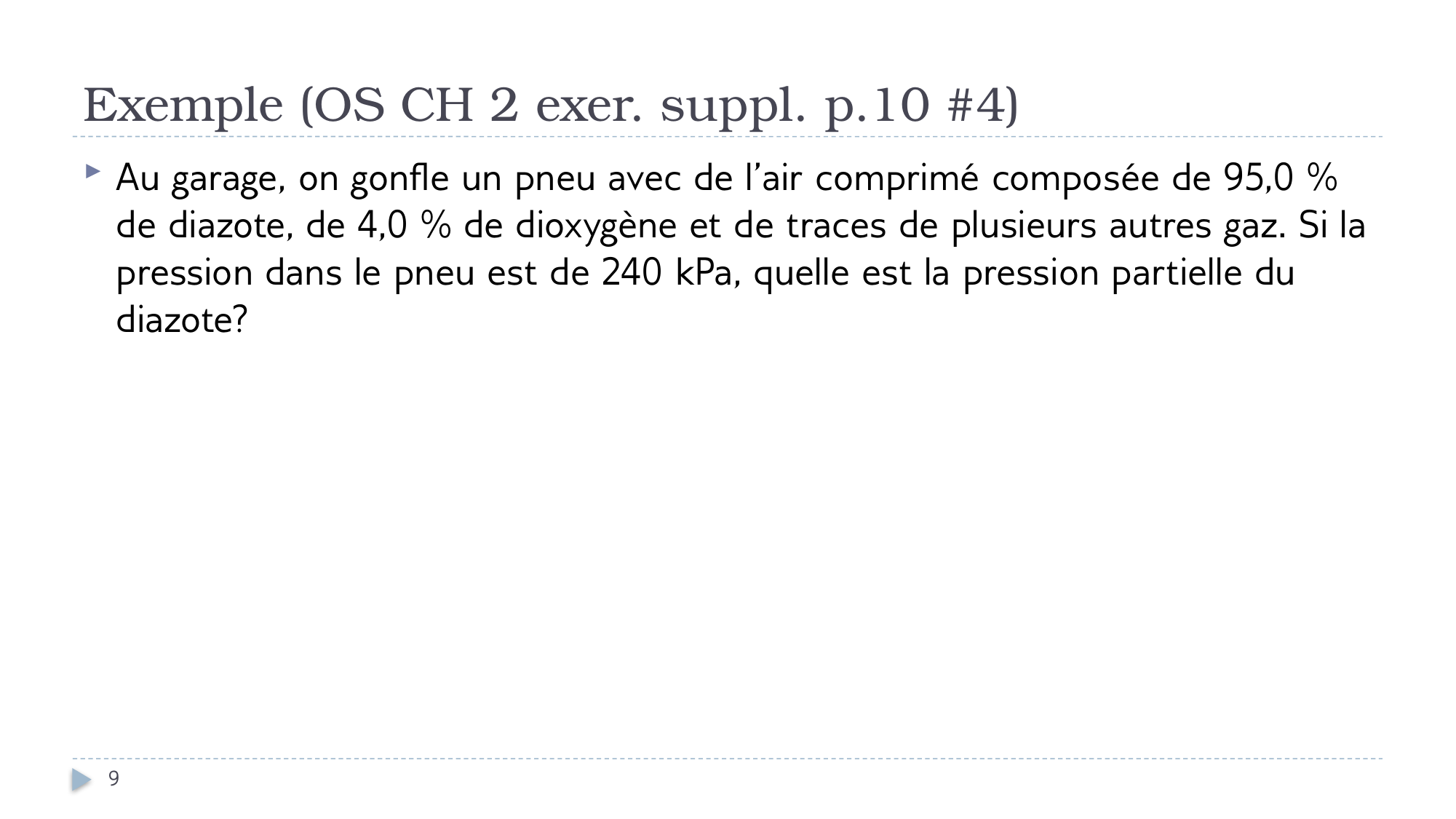

# Exemple (OS CH 2 exer. suppl. p.10 #4)
Au garage, on gonfle un pneu avec de l’air comprimé composée de 95,0 % de diazote, de 4,0 % de dioxygène et de traces de plusieurs autres gaz. Si la pression dans le pneu est de 240 kPa, quelle est la pression partielle du diazote?
9